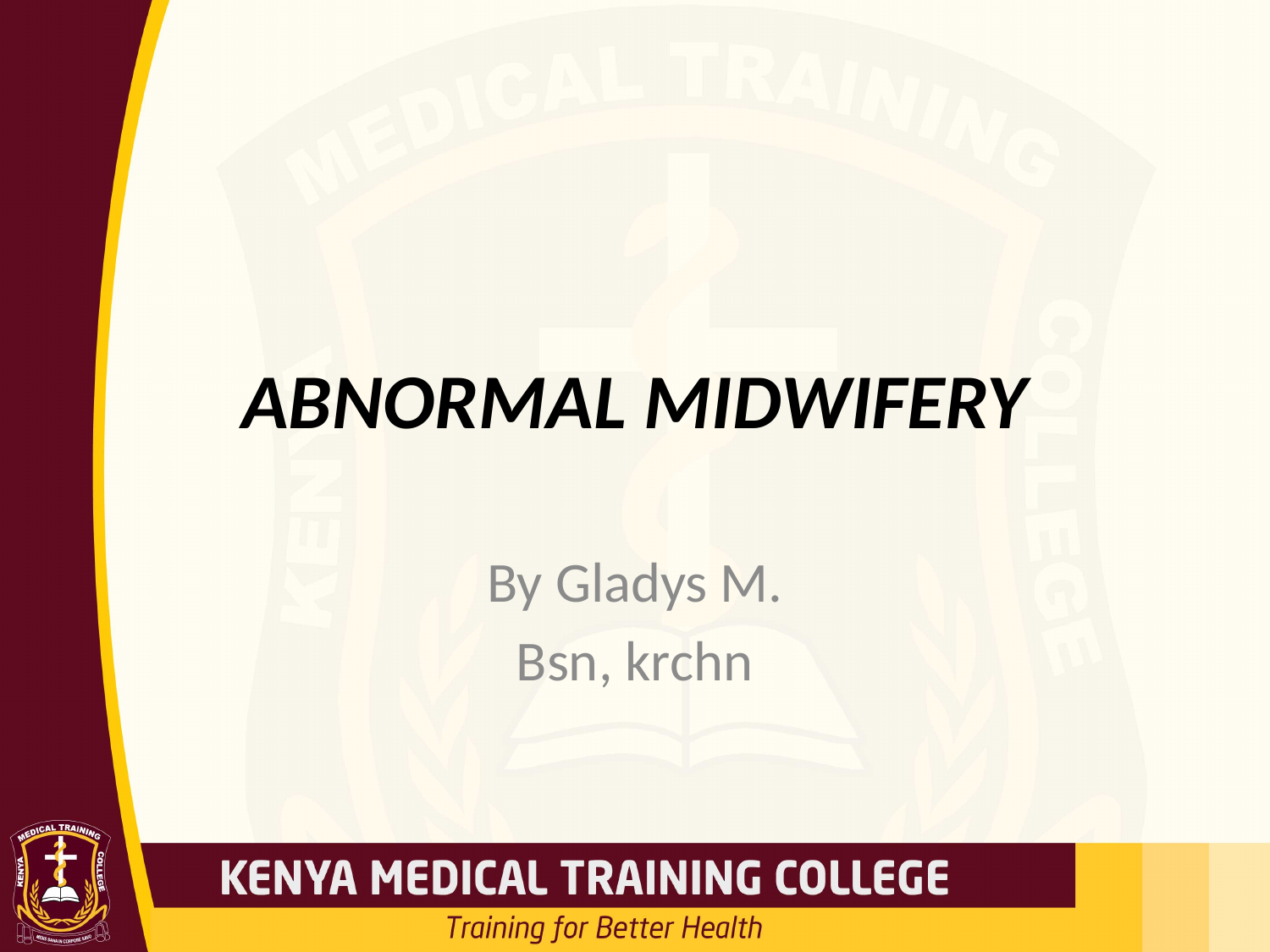

# ABNORMAL MIDWIFERY
By Gladys M.
Bsn, krchn